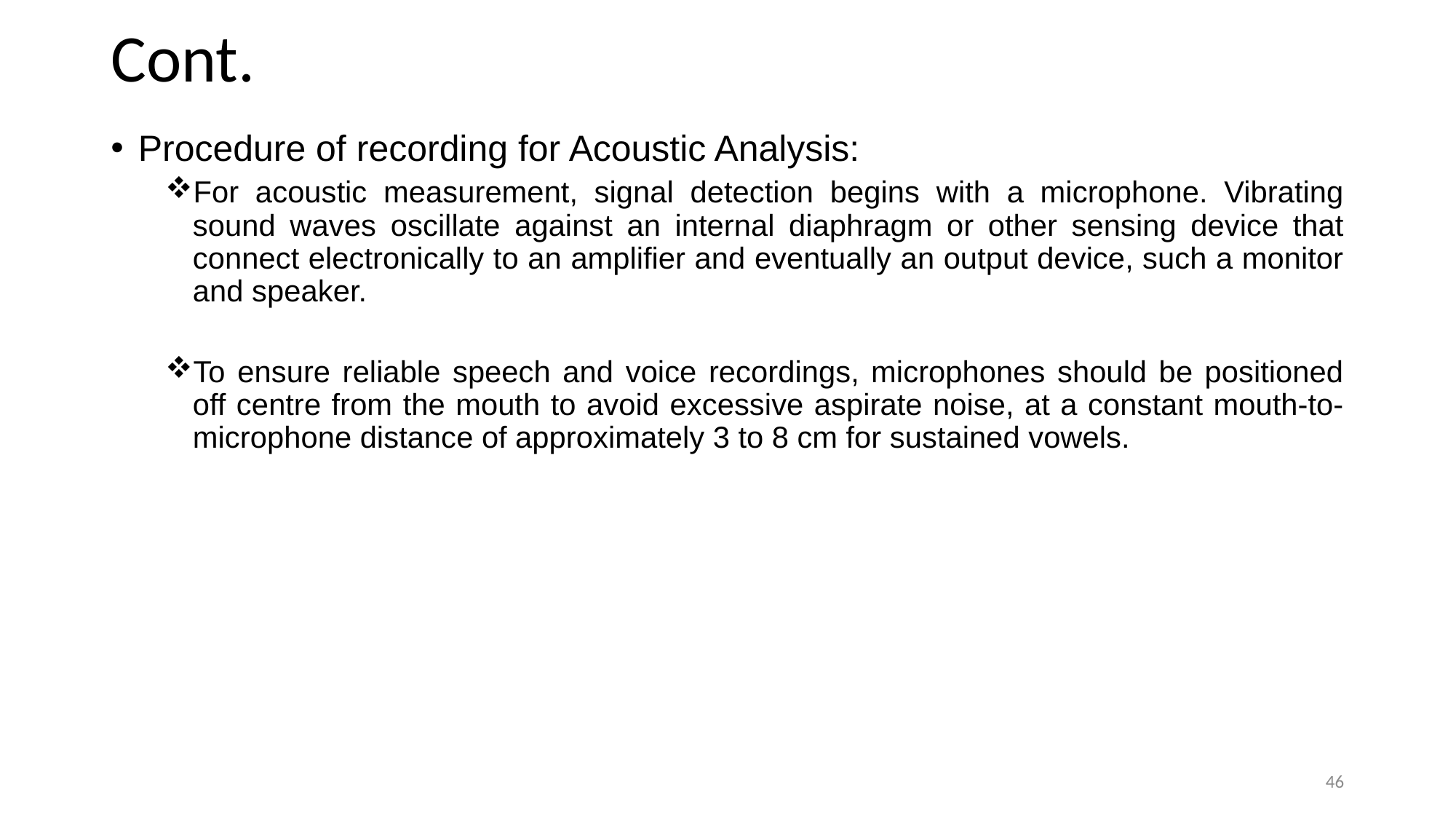

# Cont.
Procedure of recording for Acoustic Analysis:
For acoustic measurement, signal detection begins with a microphone. Vibrating sound waves oscillate against an internal diaphragm or other sensing device that connect electronically to an amplifier and eventually an output device, such a monitor and speaker.

To ensure reliable speech and voice recordings, microphones should be positioned off centre from the mouth to avoid excessive aspirate noise, at a constant mouth-to-microphone distance of approximately 3 to 8 cm for sustained vowels.

46